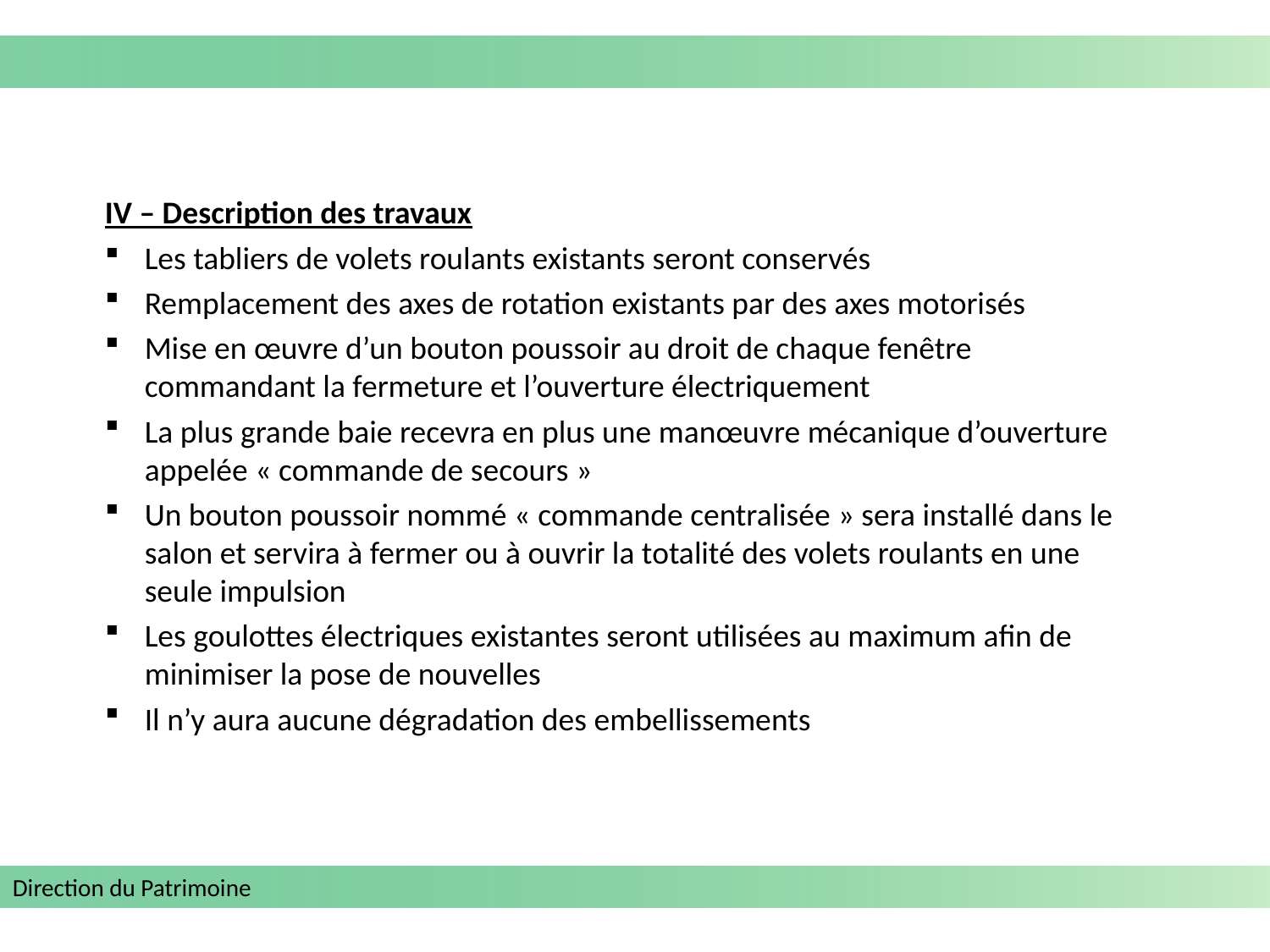

IV – Description des travaux
Les tabliers de volets roulants existants seront conservés
Remplacement des axes de rotation existants par des axes motorisés
Mise en œuvre d’un bouton poussoir au droit de chaque fenêtre commandant la fermeture et l’ouverture électriquement
La plus grande baie recevra en plus une manœuvre mécanique d’ouverture appelée « commande de secours »
Un bouton poussoir nommé « commande centralisée » sera installé dans le salon et servira à fermer ou à ouvrir la totalité des volets roulants en une seule impulsion
Les goulottes électriques existantes seront utilisées au maximum afin de minimiser la pose de nouvelles
Il n’y aura aucune dégradation des embellissements
Direction du Patrimoine